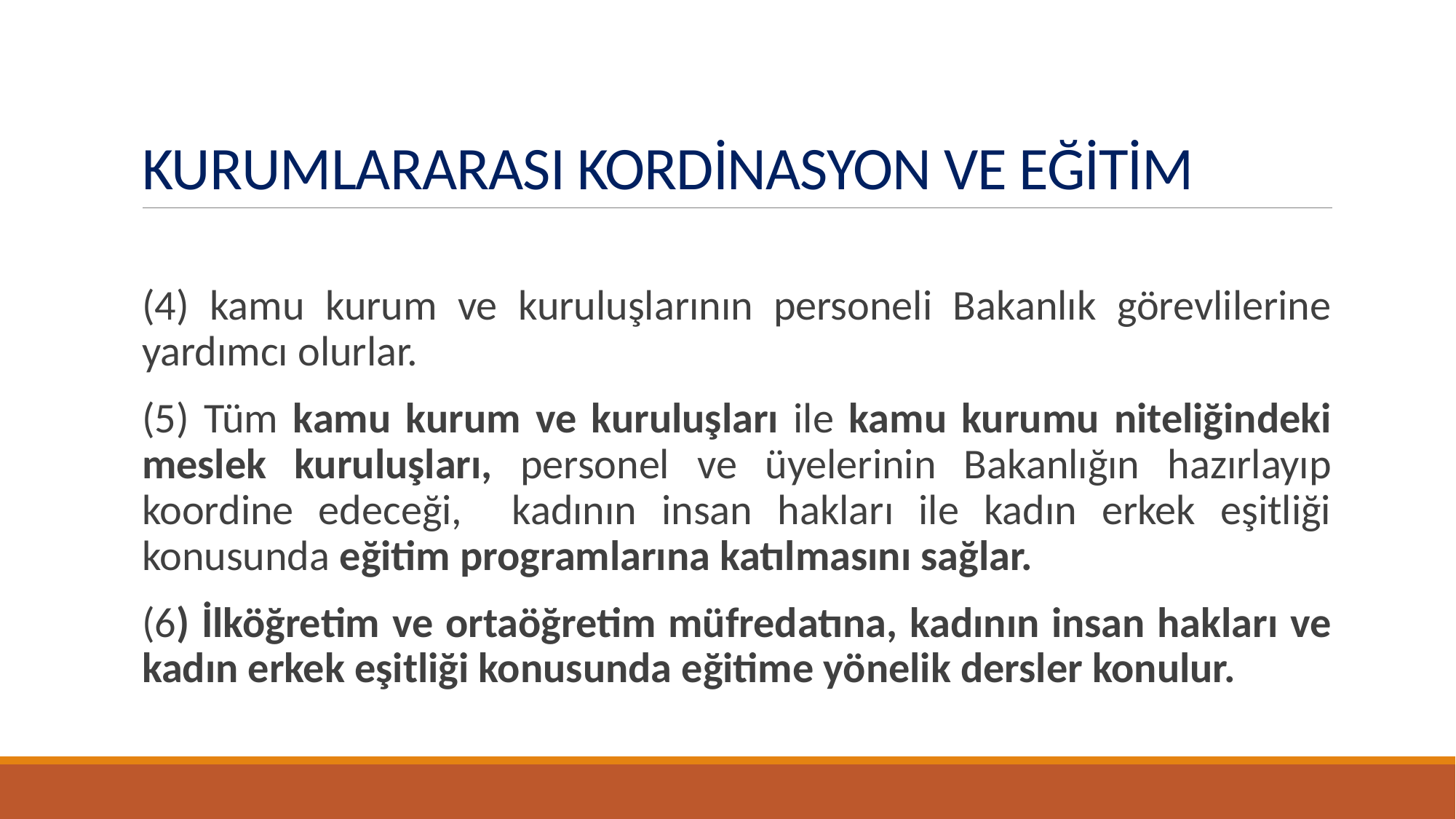

# KURUMLARARASI KORDİNASYON VE EĞİTİM

(4) kamu kurum ve kuruluşlarının personeli Bakanlık görevlilerine yardımcı olurlar.
(5) Tüm kamu kurum ve kuruluşları ile kamu kurumu niteliğindeki meslek kuruluşları, personel ve üyelerinin Bakanlığın hazırlayıp koordine edeceği,  kadının insan hakları ile kadın erkek eşitliği konusunda eğitim programlarına katılmasını sağlar.
(6) İlköğretim ve ortaöğretim müfredatına, kadının insan hakları ve kadın erkek eşitliği konusunda eğitime yönelik dersler konulur.